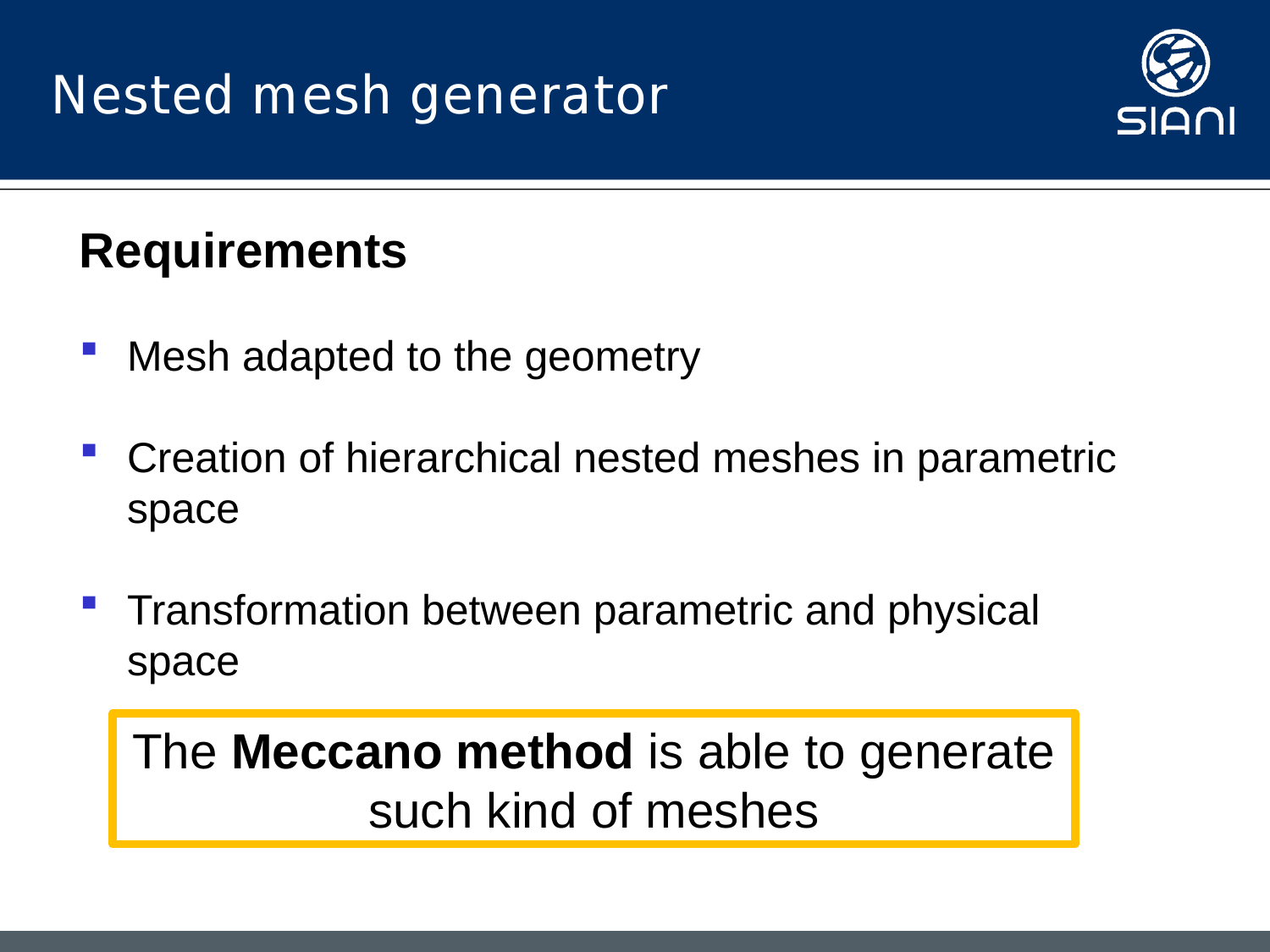

Nested mesh generator
Requirements

Mesh adapted to the geometry

Creation of hierarchical nested meshes in parametric space

Transformation between parametric and physical space

The Meccano method is able to generate such kind of meshes